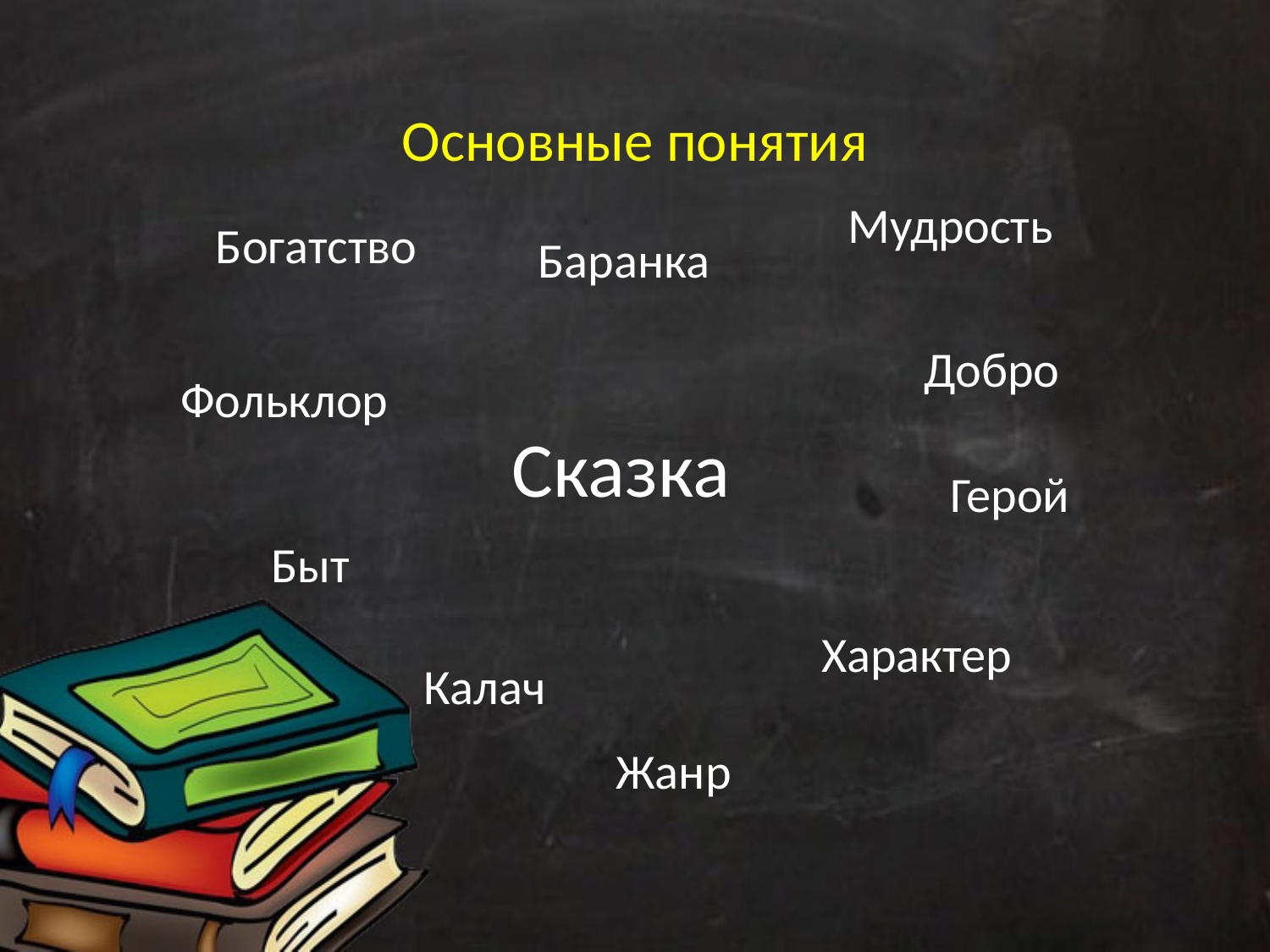

# Основные понятия
Мудрость
Богатство
Баранка
Добро
Фольклор
Сказка
Герой
Быт
Характер
Калач
Жанр